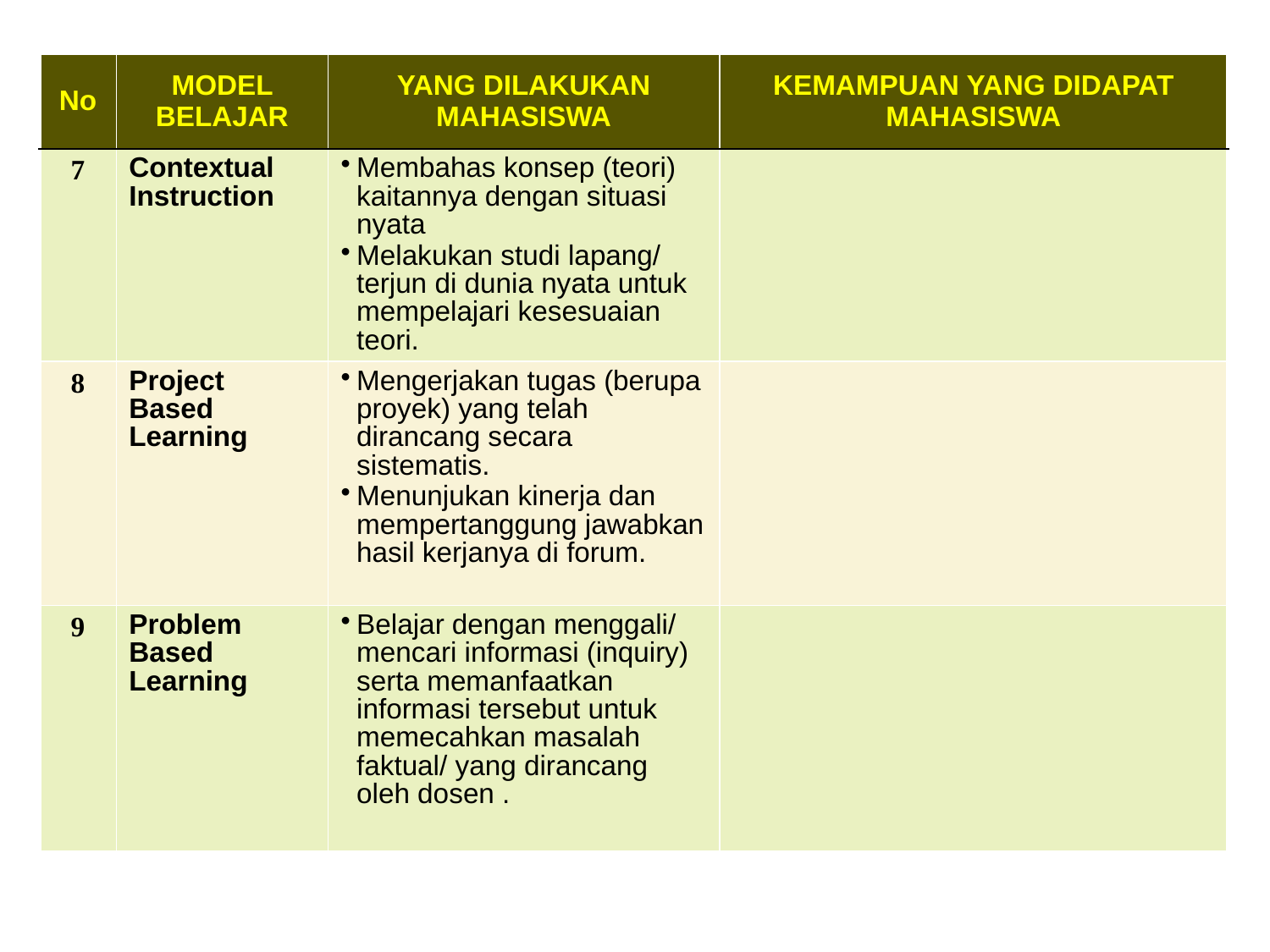

| No | MODEL BELAJAR | YANG DILAKUKAN MAHASISWA | KEMAMPUAN YANG DIDAPAT MAHASISWA |
| --- | --- | --- | --- |
| 7 | Contextual Instruction | Membahas konsep (teori) kaitannya dengan situasi nyata Melakukan studi lapang/ terjun di dunia nyata untuk mempelajari kesesuaian teori. |  |
| 8 | Project Based Learning | Mengerjakan tugas (berupa proyek) yang telah dirancang secara sistematis. Menunjukan kinerja dan mempertanggung jawabkan hasil kerjanya di forum. |  |
| 9 | Problem Based Learning | Belajar dengan menggali/ mencari informasi (inquiry) serta memanfaatkan informasi tersebut untuk memecahkan masalah faktual/ yang dirancang oleh dosen . |  |